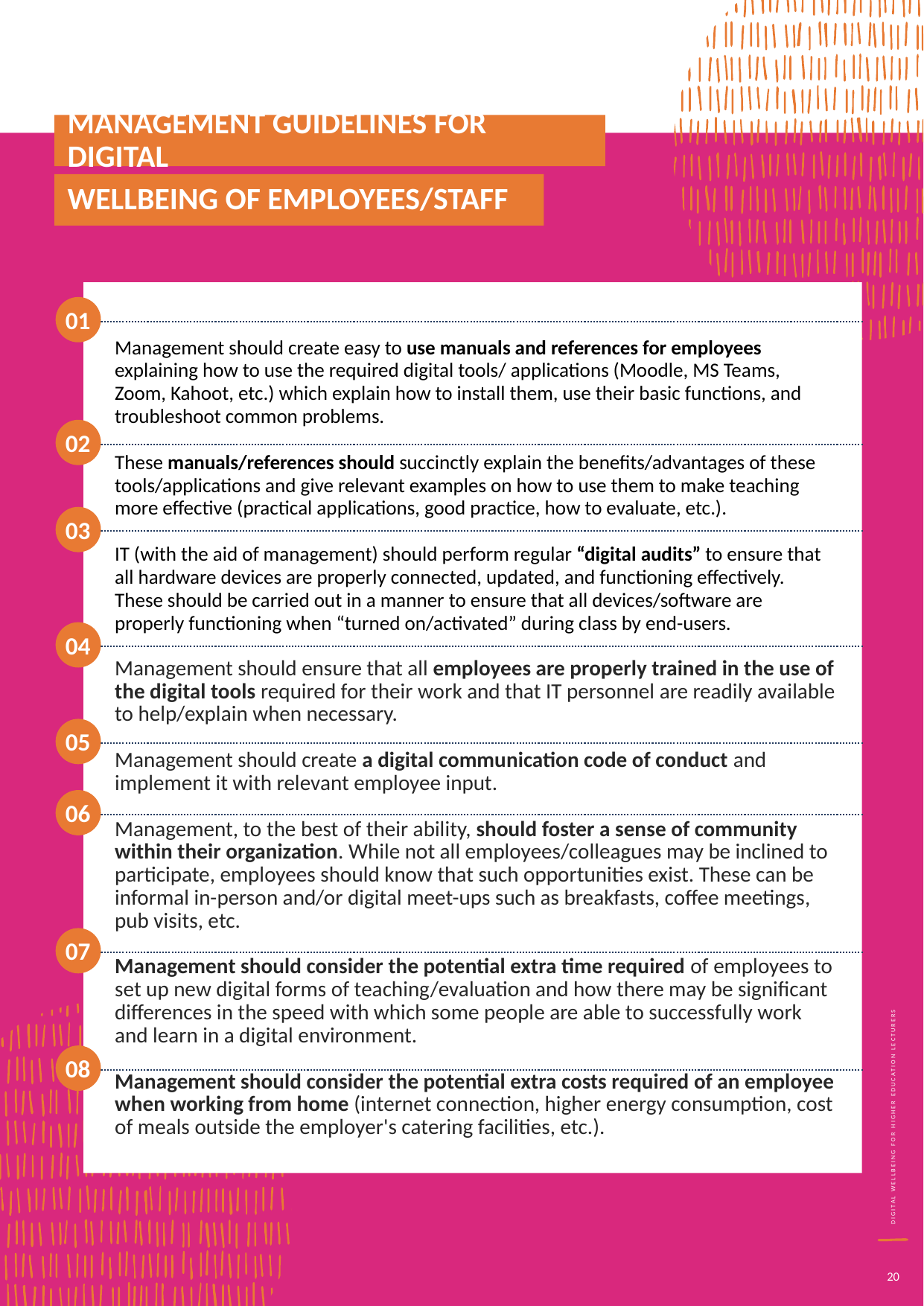

MANAGEMENT GUIDELINES FOR DIGITAL

WELLBEING OF EMPLOYEES/STAFF

01

Management should create easy to use manuals and references for employees explaining how to use the required digital tools/ applications (Moodle, MS Teams, Zoom, Kahoot, etc.) which explain how to install them, use their basic functions, and troubleshoot common problems.

These manuals/references should succinctly explain the benefits/advantages of these tools/applications and give relevant examples on how to use them to make teaching more effective (practical applications, good practice, how to evaluate, etc.).

IT (with the aid of management) should perform regular “digital audits” to ensure that all hardware devices are properly connected, updated, and functioning effectively. These should be carried out in a manner to ensure that all devices/software are properly functioning when “turned on/activated” during class by end-users.

Management should ensure that all employees are properly trained in the use of the digital tools required for their work and that IT personnel are readily available to help/explain when necessary.

Management should create a digital communication code of conduct and implement it with relevant employee input.

Management, to the best of their ability, should foster a sense of community within their organization. While not all employees/colleagues may be inclined to participate, employees should know that such opportunities exist. These can be informal in-person and/or digital meet-ups such as breakfasts, coffee meetings, pub visits, etc.

Management should consider the potential extra time required of employees to set up new digital forms of teaching/evaluation and how there may be significant differences in the speed with which some people are able to successfully work and learn in a digital environment.

Management should consider the potential extra costs required of an employee when working from home (internet connection, higher energy consumption, cost of meals outside the employer's catering facilities, etc.).

02

03

04

05

06

07

DIGITAL WELLBEING FOR HIGHER EDUCATION LECTURERS
08

20
20